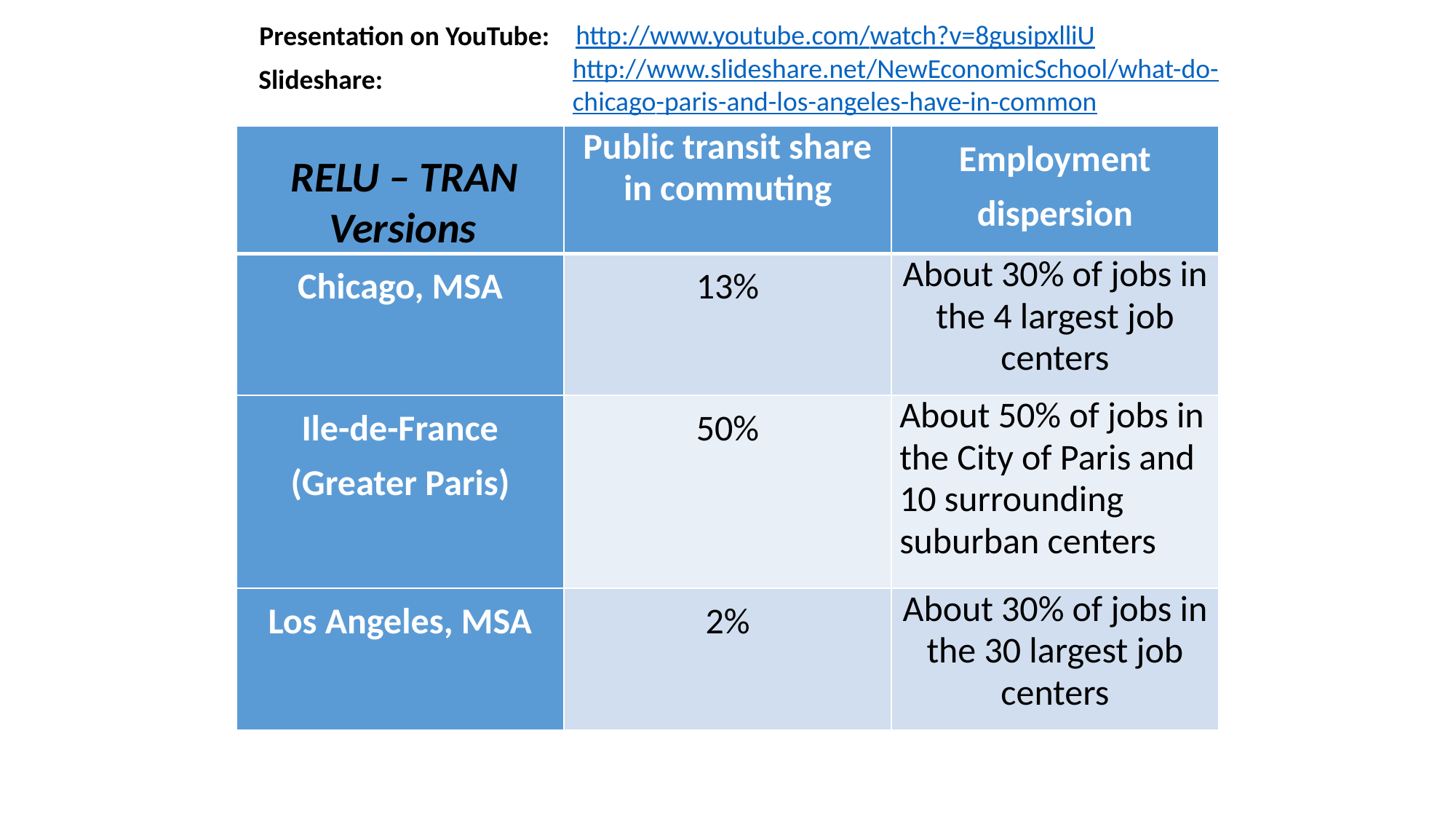

http://www.youtube.com/watch?v=8gusipxlliU

Presentation on YouTube:
http://www.slideshare.net/NewEconomicSchool/what-do-chicago-paris-and-los-angeles-have-in-common

Slideshare:
|  | Public transit share in commuting | Employment dispersion |
| --- | --- | --- |
| Chicago, MSA | 13% | About 30% of jobs in the 4 largest job centers |
| Ile-de-France (Greater Paris) | 50% | About 50% of jobs in the City of Paris and 10 surrounding suburban centers |
| Los Angeles, MSA | 2% | About 30% of jobs in the 30 largest job centers |
RELU – TRAN
    Versions